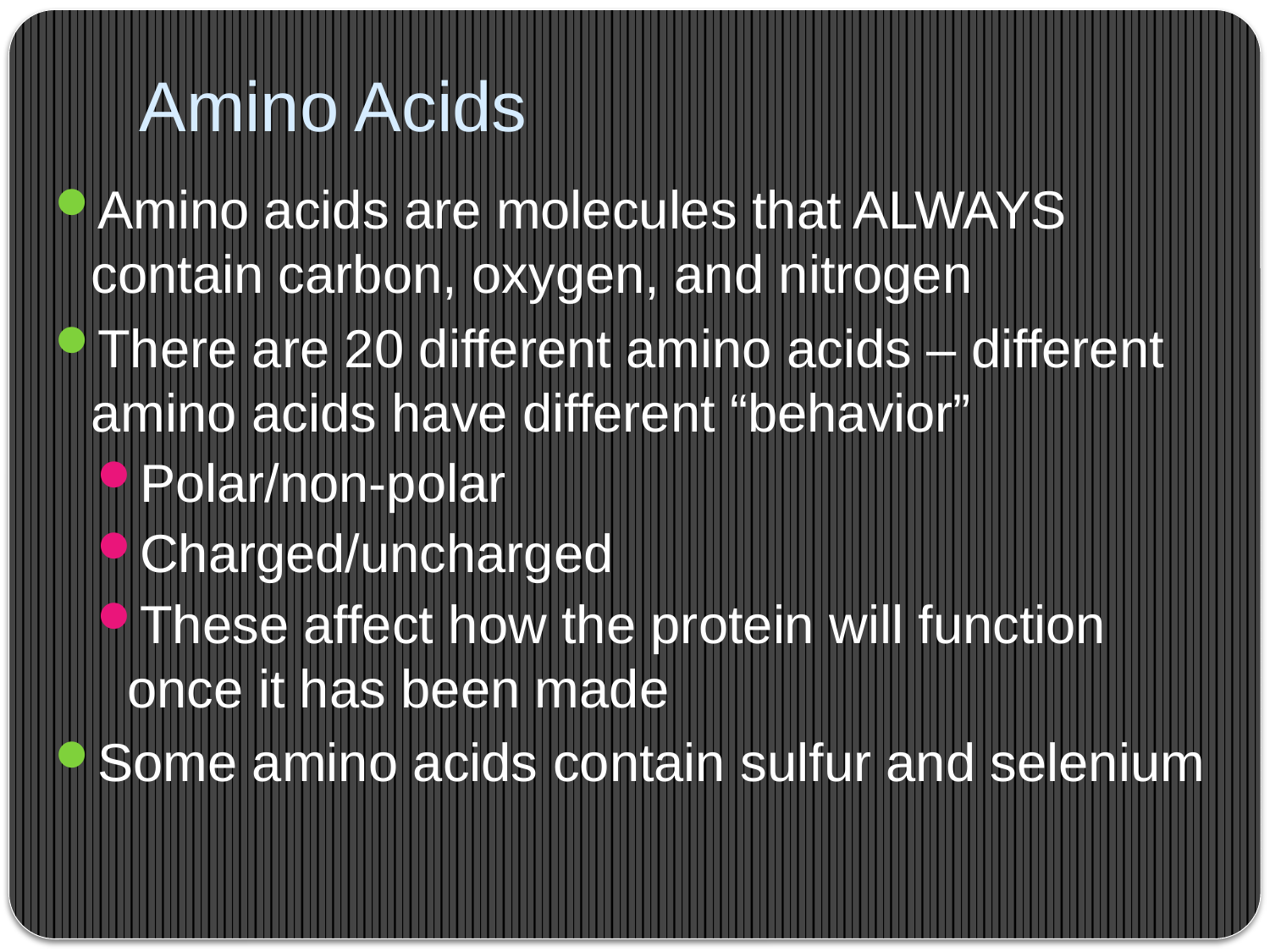

# Amino Acids
Amino acids are molecules that ALWAYS contain carbon, oxygen, and nitrogen
There are 20 different amino acids – different amino acids have different “behavior”
Polar/non-polar
Charged/uncharged
These affect how the protein will function once it has been made
Some amino acids contain sulfur and selenium